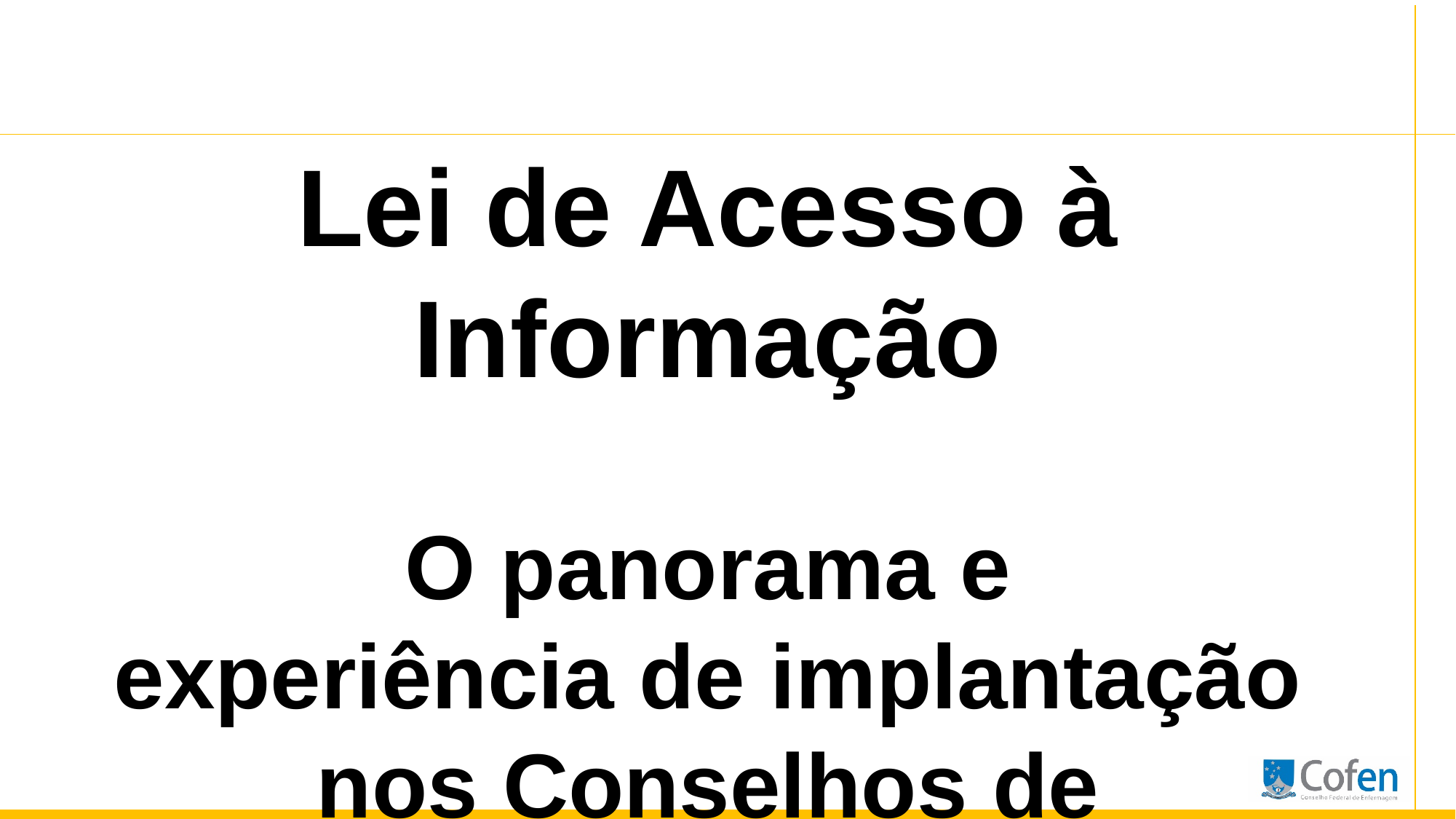

Lei de Acesso à Informação

O panorama e
experiência de implantação nos Conselhos de Enfermagem